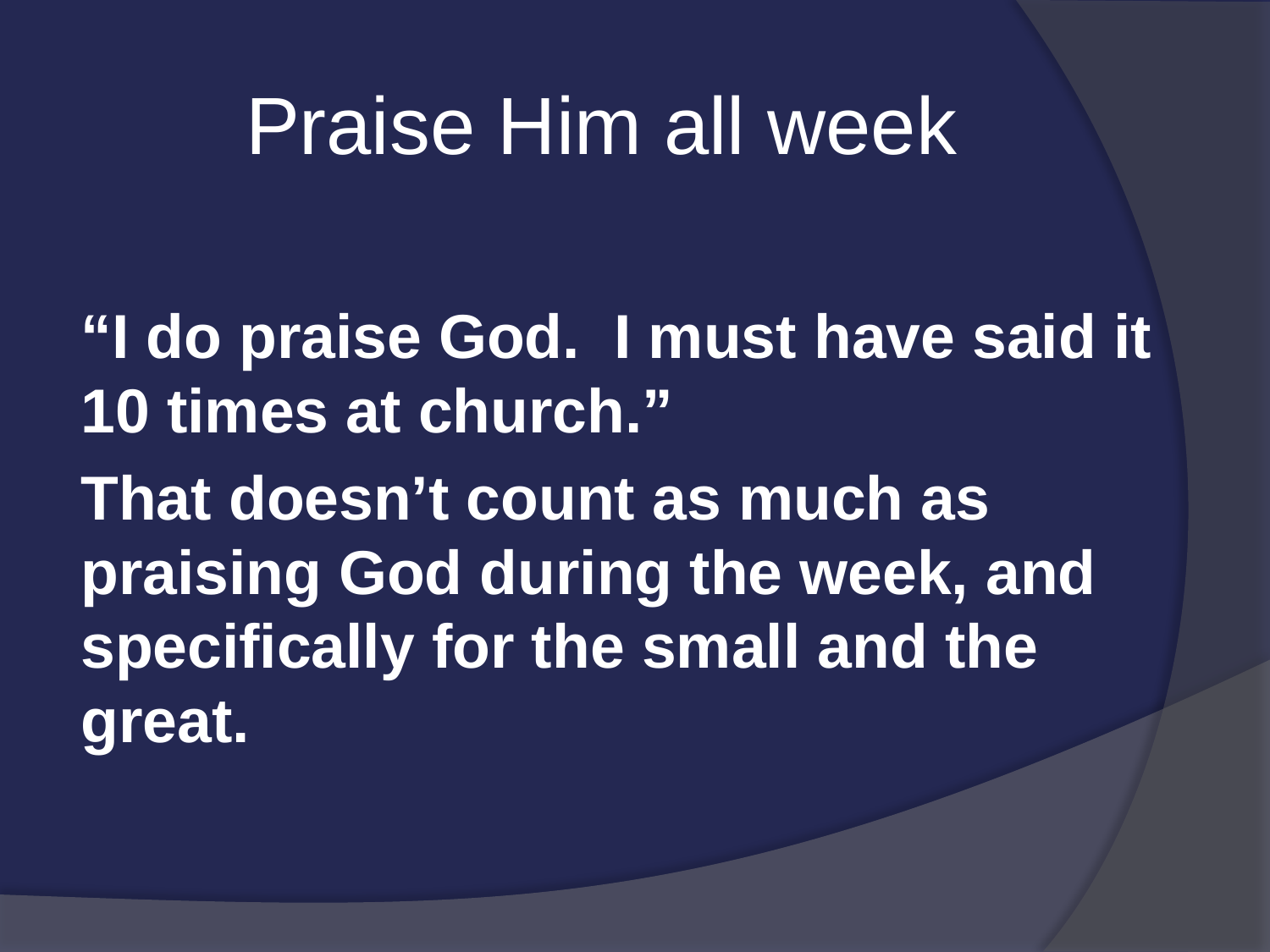

# Praise Him all week

“I do praise God.  I must have said it 10 times at church.”
That doesn’t count as much as praising God during the week, and specifically for the small and the great.